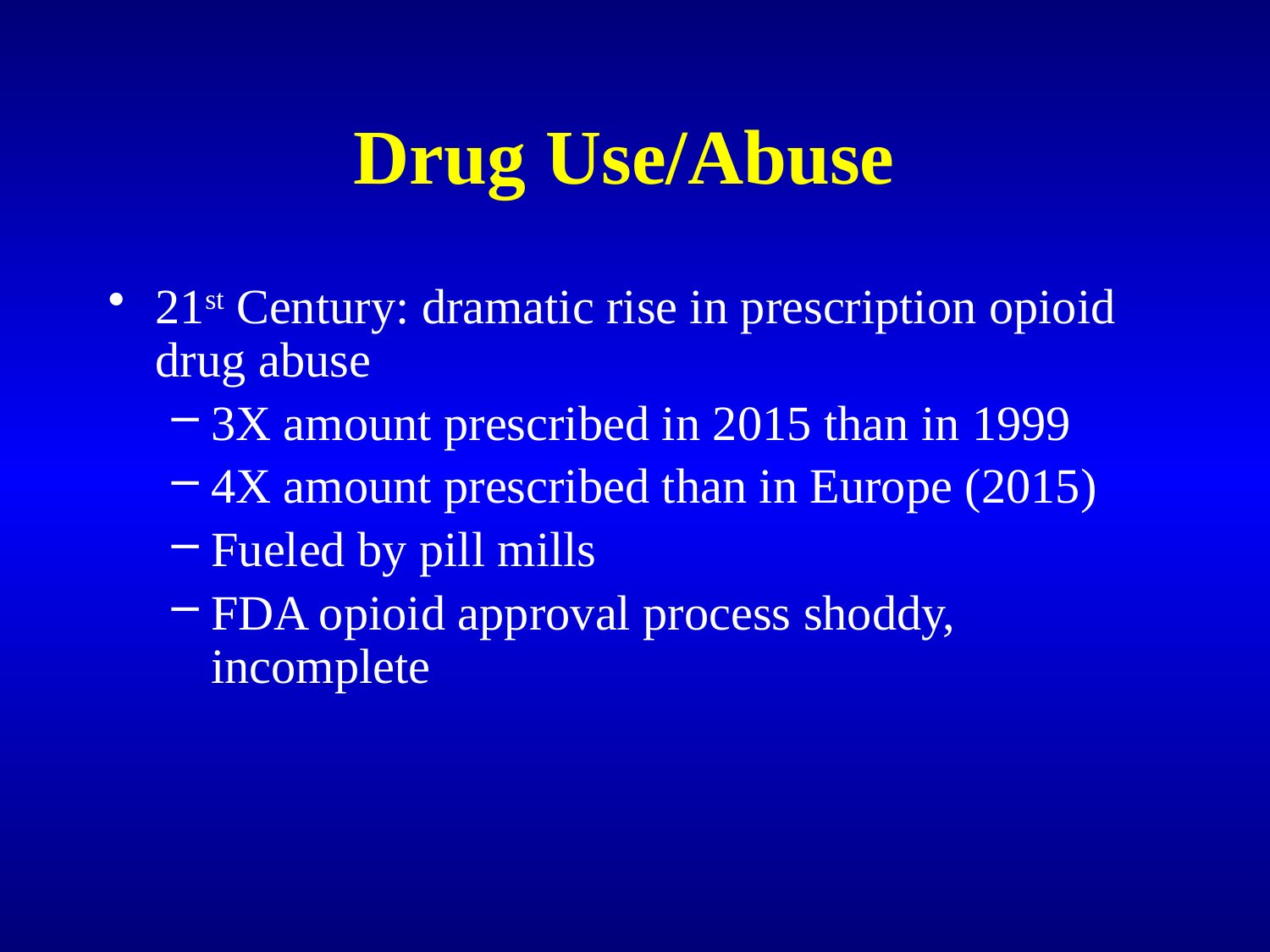

# Drug Use/Abuse
21st Century: dramatic rise in prescription opioid drug abuse
3X amount prescribed in 2015 than in 1999
4X amount prescribed than in Europe (2015)
Fueled by pill mills
FDA opioid approval process shoddy, incomplete